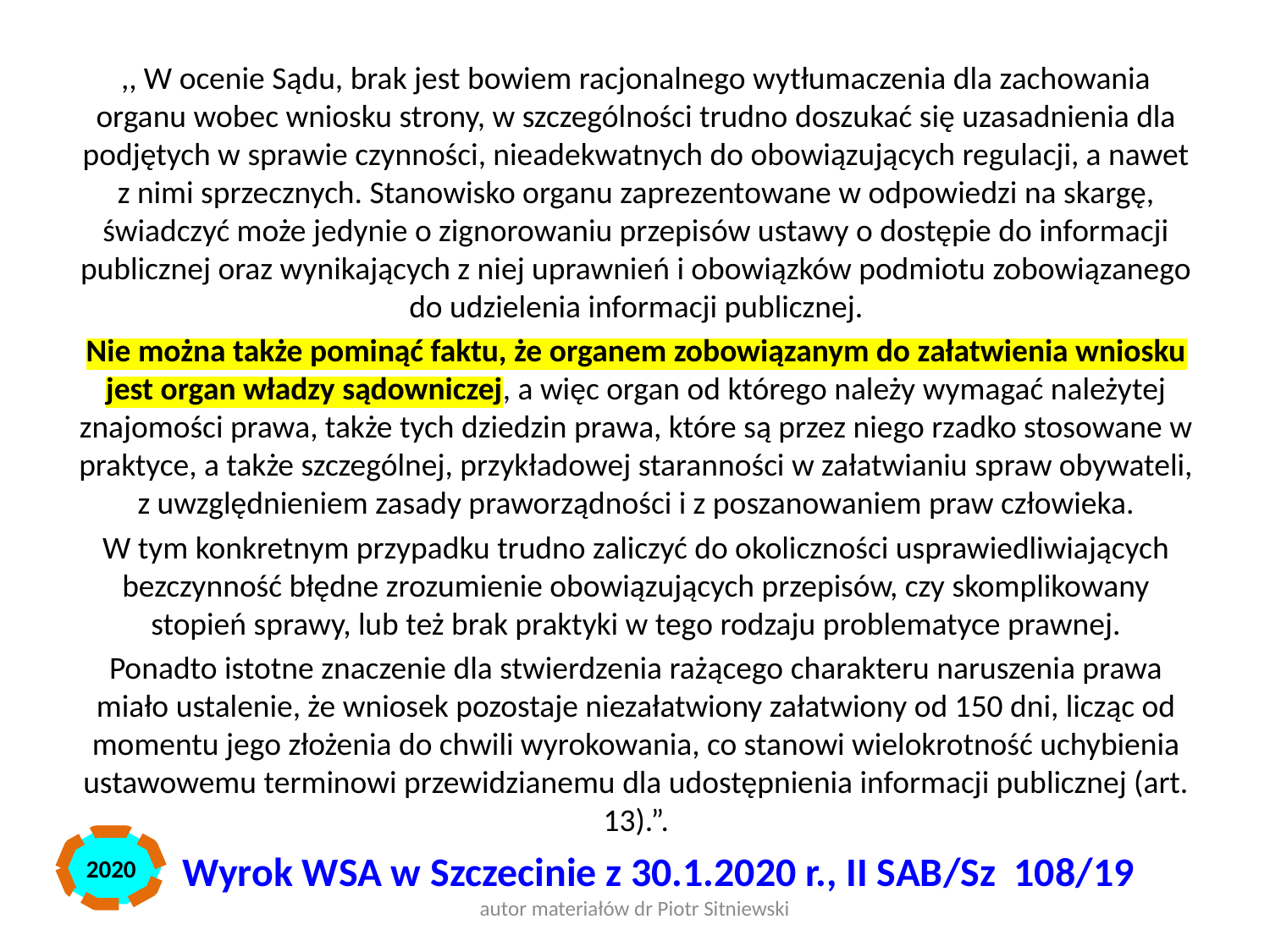

,, W ocenie Sądu, brak jest bowiem racjonalnego wytłumaczenia dla zachowania organu wobec wniosku strony, w szczególności trudno doszukać się uzasadnienia dla podjętych w sprawie czynności, nieadekwatnych do obowiązujących regulacji, a nawet z nimi sprzecznych. Stanowisko organu zaprezentowane w odpowiedzi na skargę, świadczyć może jedynie o zignorowaniu przepisów ustawy o dostępie do informacji publicznej oraz wynikających z niej uprawnień i obowiązków podmiotu zobowiązanego do udzielenia informacji publicznej.
Nie można także pominąć faktu, że organem zobowiązanym do załatwienia wniosku jest organ władzy sądowniczej, a więc organ od którego należy wymagać należytej znajomości prawa, także tych dziedzin prawa, które są przez niego rzadko stosowane w praktyce, a także szczególnej, przykładowej staranności w załatwianiu spraw obywateli, z uwzględnieniem zasady praworządności i z poszanowaniem praw człowieka.
W tym konkretnym przypadku trudno zaliczyć do okoliczności usprawiedliwiających bezczynność błędne zrozumienie obowiązujących przepisów, czy skomplikowany stopień sprawy, lub też brak praktyki w tego rodzaju problematyce prawnej.
Ponadto istotne znaczenie dla stwierdzenia rażącego charakteru naruszenia prawa miało ustalenie, że wniosek pozostaje niezałatwiony załatwiony od 150 dni, licząc od momentu jego złożenia do chwili wyrokowania, co stanowi wielokrotność uchybienia ustawowemu terminowi przewidzianemu dla udostępnienia informacji publicznej (art. 13).”.
     Wyrok WSA w Szczecinie z 30.1.2020 r., II SAB/Sz  108/19
2020
autor materiałów dr Piotr Sitniewski